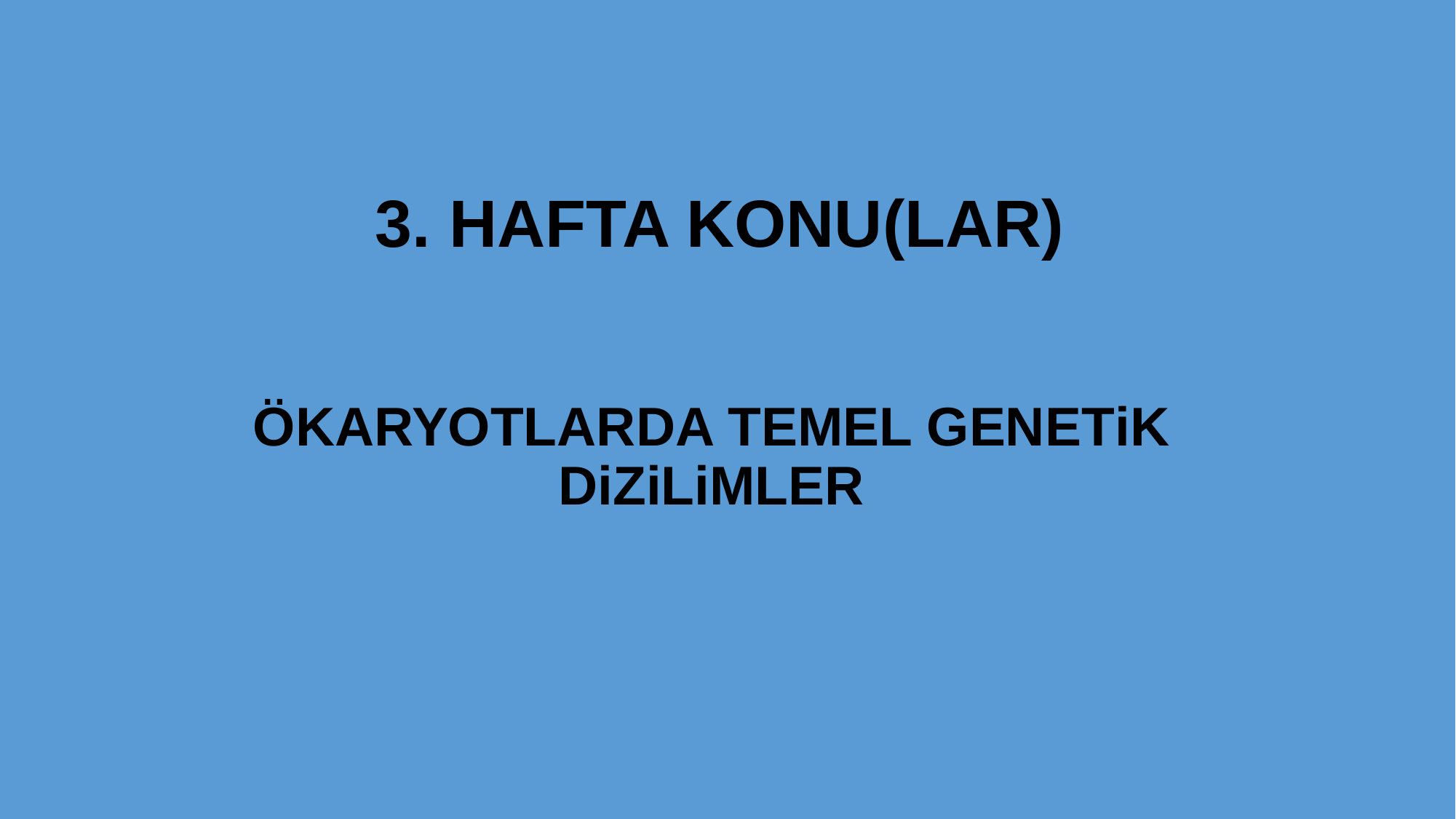

# 3. HAFTA KONU(LAR)
ÖKARYOTLARDA TEMEL GENETiK DiZiLiMLER